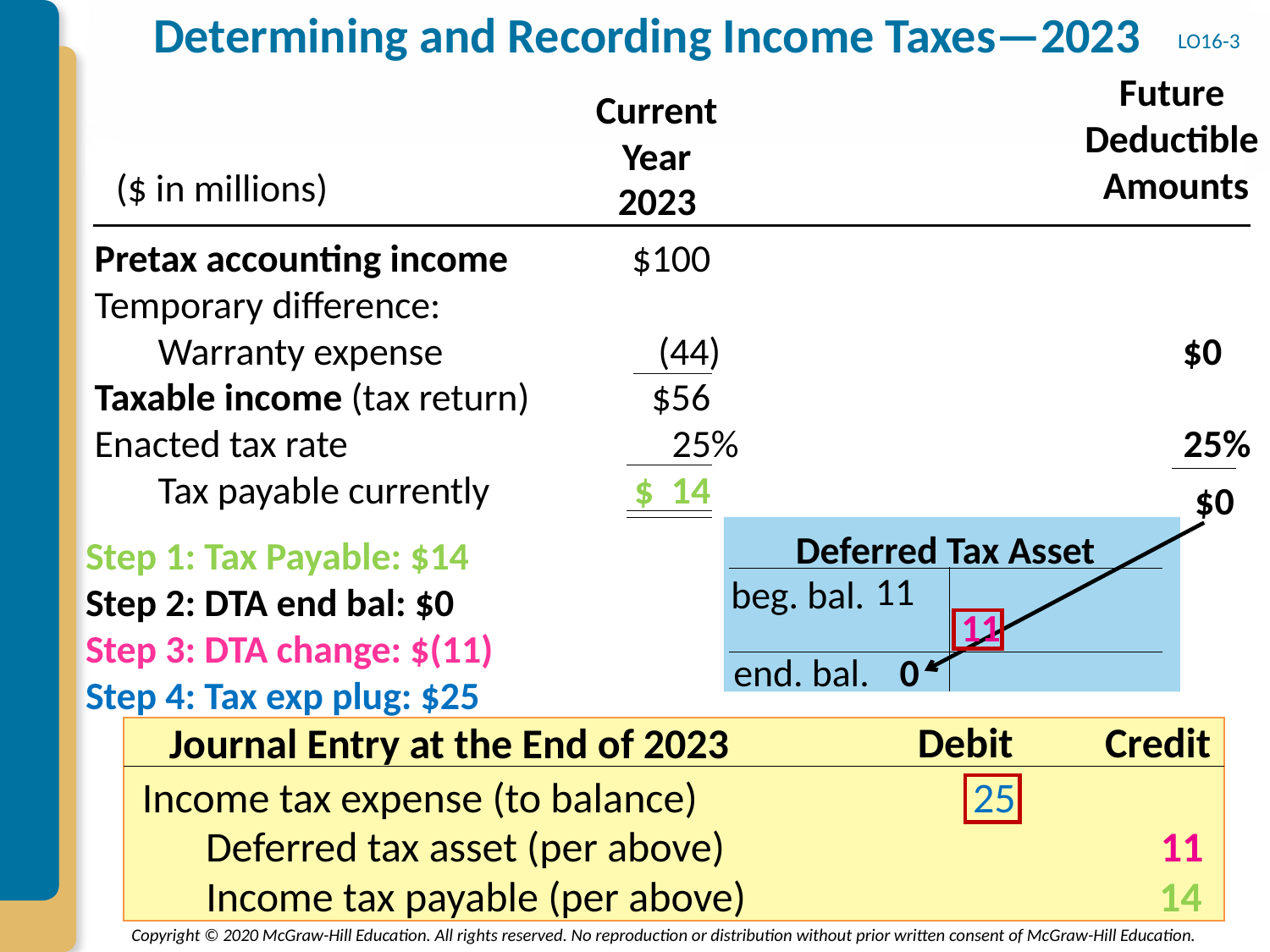

# Determining and Recording Income Taxes—2023
LO16-3
Future
Deductible
 Amounts
Current Year
($ in millions)

2023
Pretax accounting income
$100
Temporary difference:
Warranty expense
(44)
$0
Taxable income (tax return)
$56
Enacted tax rate
25%
25%
Tax payable currently
$  14
$0

Deferred Tax Asset
Step 1: Tax Payable: $14
Step 2: DTA end bal: $0
Step 3: DTA change: $(11)
Step 4: Tax exp plug: $25
11
beg. bal.
11

0
end. bal.
Debit
Credit
Journal Entry at the End of 2023

Income tax expense (to balance)
25

Deferred tax asset (per above)
11
Income tax payable (per above)
14